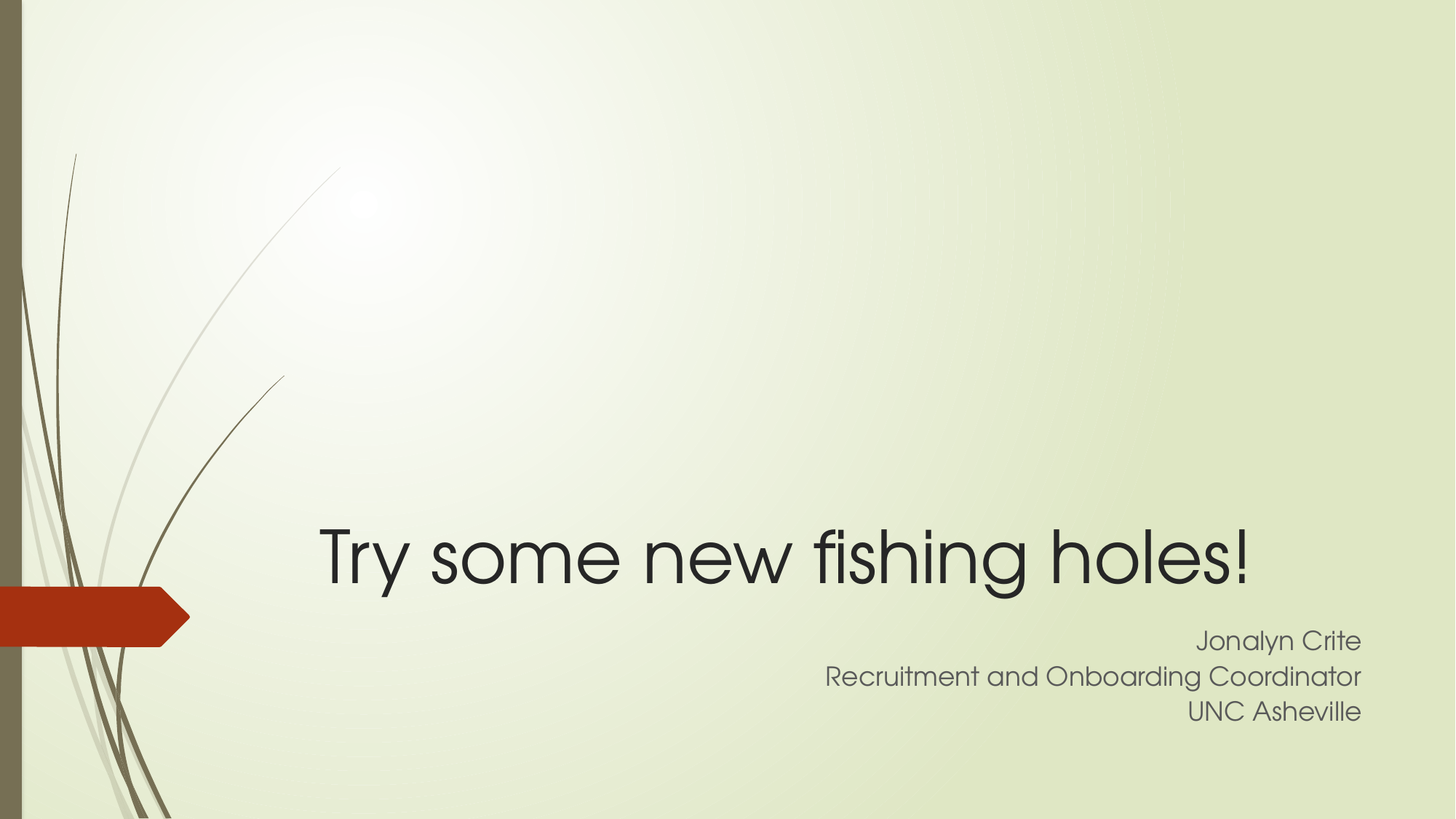

# Try some new fishing holes!
Jonalyn Crite
Recruitment and Onboarding Coordinator
UNC Asheville